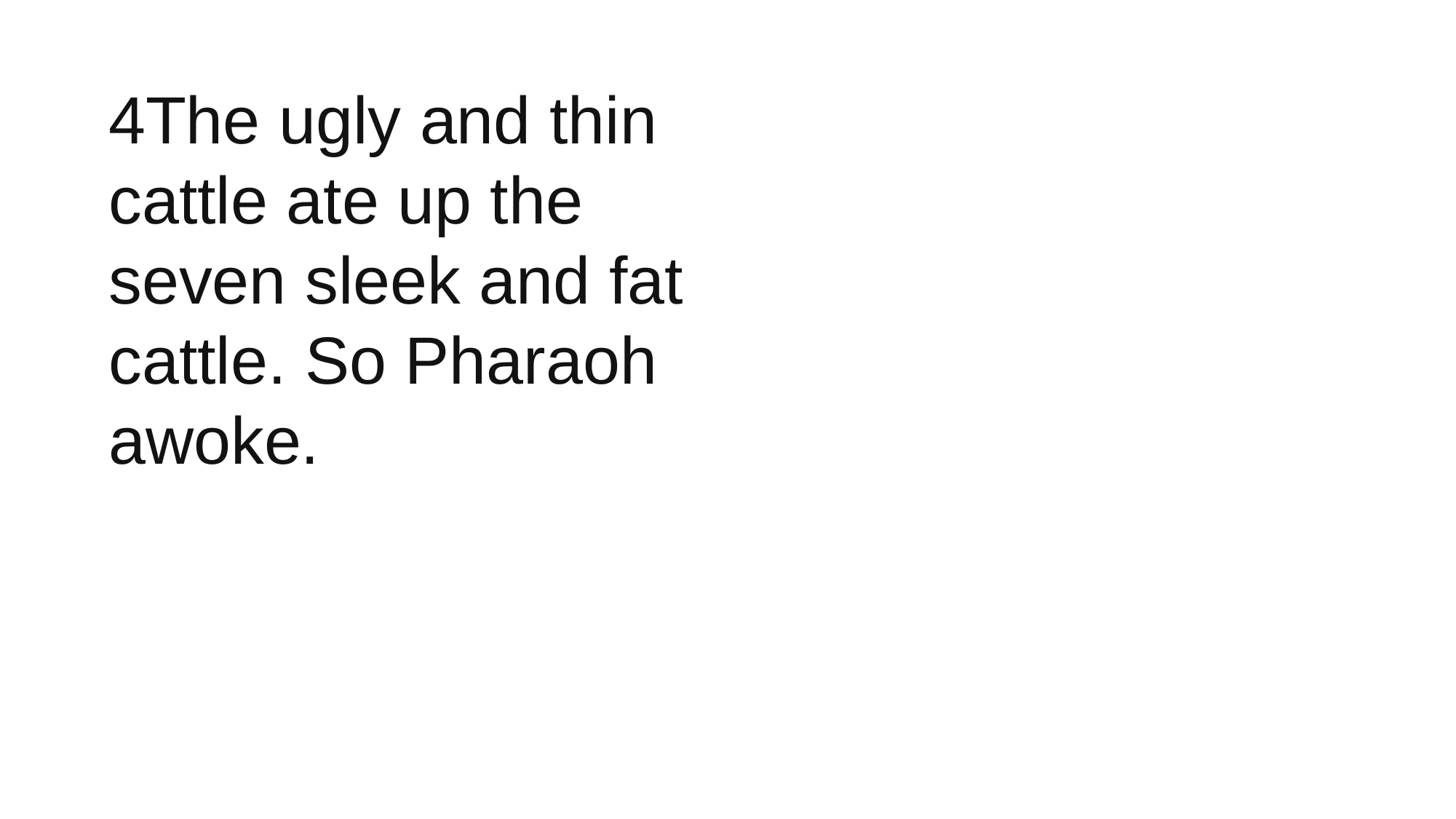

4The ugly and thin cattle ate up the seven sleek and fat cattle. So Pharaoh awoke.